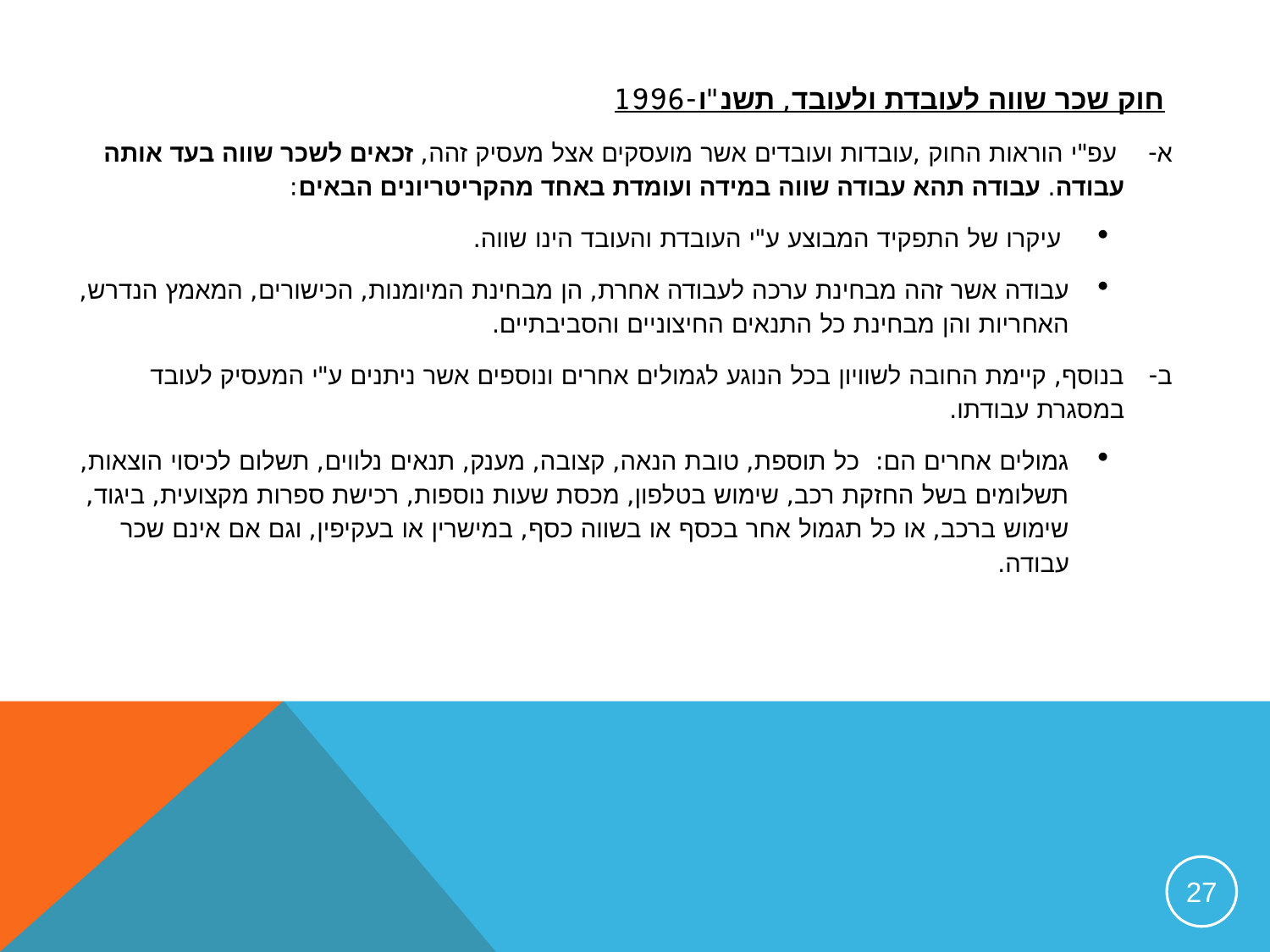

חוק שכר שווה לעובדת ולעובד, תשנ"ו-1996
 עפ"י הוראות החוק ,עובדות ועובדים אשר מועסקים אצל מעסיק זהה, זכאים לשכר שווה בעד אותה עבודה. עבודה תהא עבודה שווה במידה ועומדת באחד מהקריטריונים הבאים:
 עיקרו של התפקיד המבוצע ע"י העובדת והעובד הינו שווה.
עבודה אשר זהה מבחינת ערכה לעבודה אחרת, הן מבחינת המיומנות, הכישורים, המאמץ הנדרש, האחריות והן מבחינת כל התנאים החיצוניים והסביבתיים.
בנוסף, קיימת החובה לשוויון בכל הנוגע לגמולים אחרים ונוספים אשר ניתנים ע"י המעסיק לעובד במסגרת עבודתו.
גמולים אחרים הם:  כל תוספת, טובת הנאה, קצובה, מענק, תנאים נלווים, תשלום לכיסוי הוצאות, תשלומים בשל החזקת רכב, שימוש בטלפון, מכסת שעות נוספות, רכישת ספרות מקצועית, ביגוד, שימוש ברכב, או כל תגמול אחר בכסף או בשווה כסף, במישרין או בעקיפין, וגם אם אינם שכר עבודה.
27